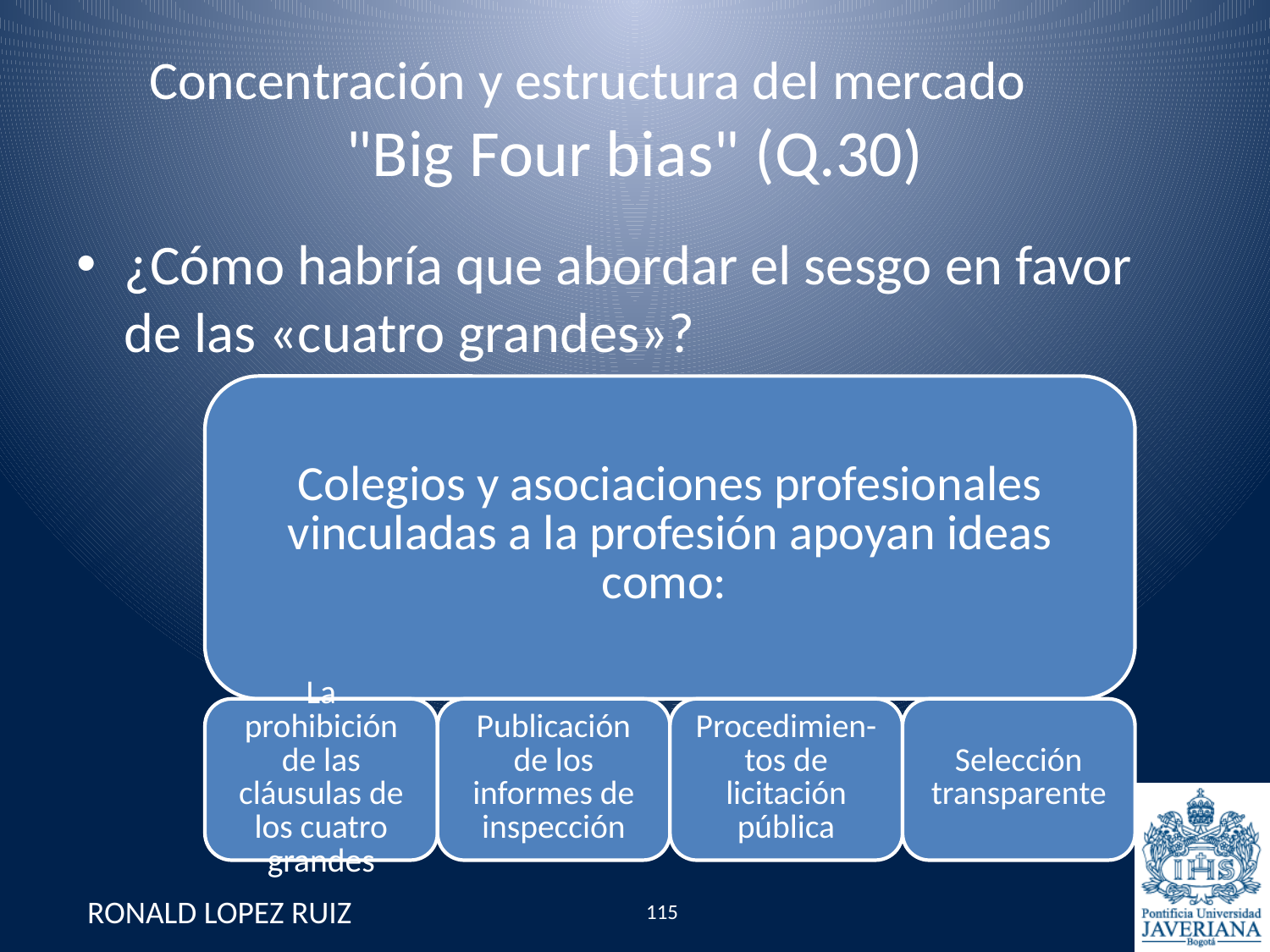

# Concentración y estructura del mercado "Big Four bias" (Q.30)
¿Cómo habría que abordar el sesgo en favor de las «cuatro grandes»?
Colegios y asociaciones profesionales vinculadas a la profesión apoyan ideas como:
La prohibición de las cláusulas de los cuatro grandes
Publicación de los informes de inspección
Procedimien-tos de licitación pública
Selección transparente
RONALD LOPEZ RUIZ
115